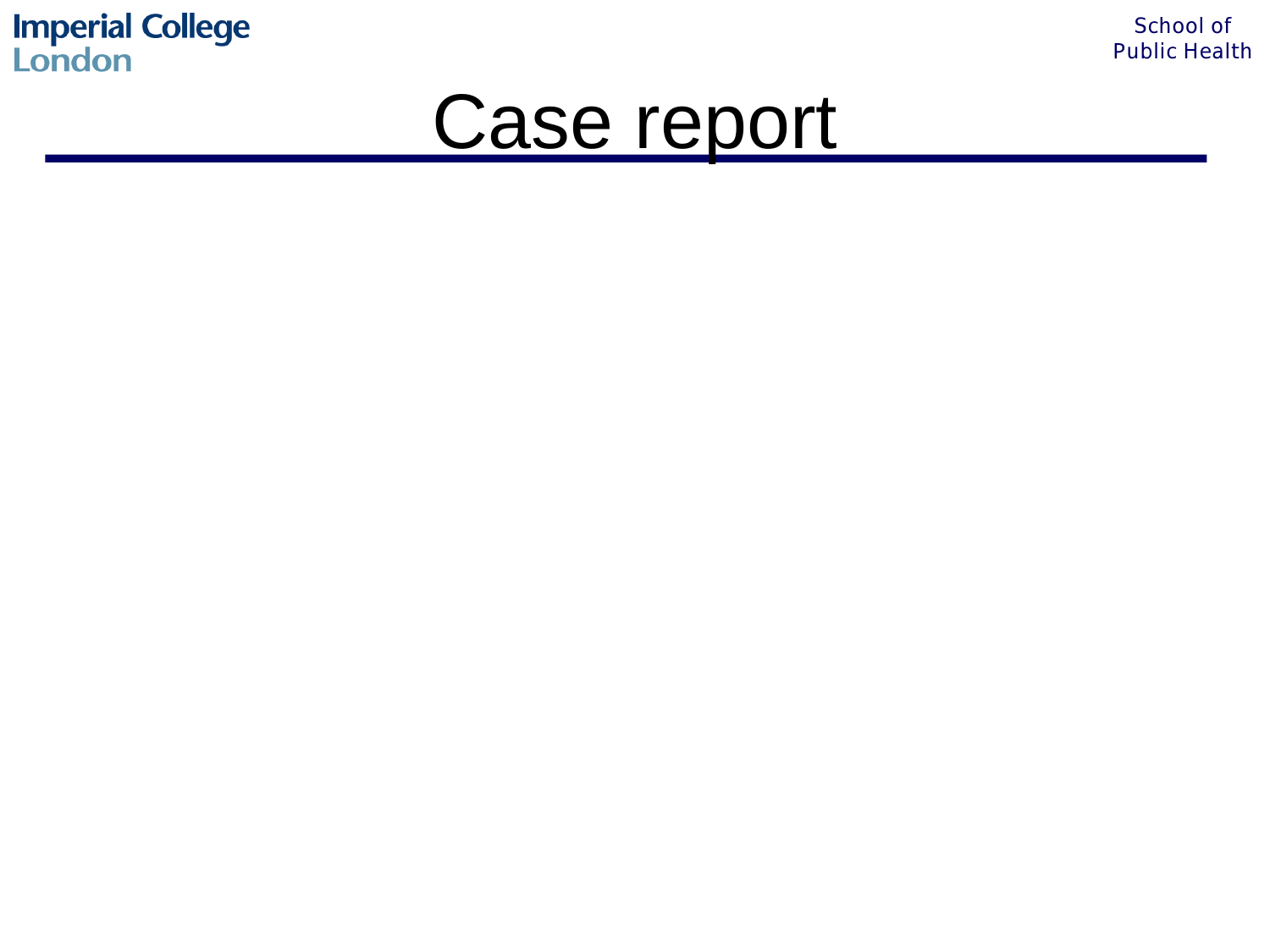

# Case report
A 65 year old man consults his GP with chest pain